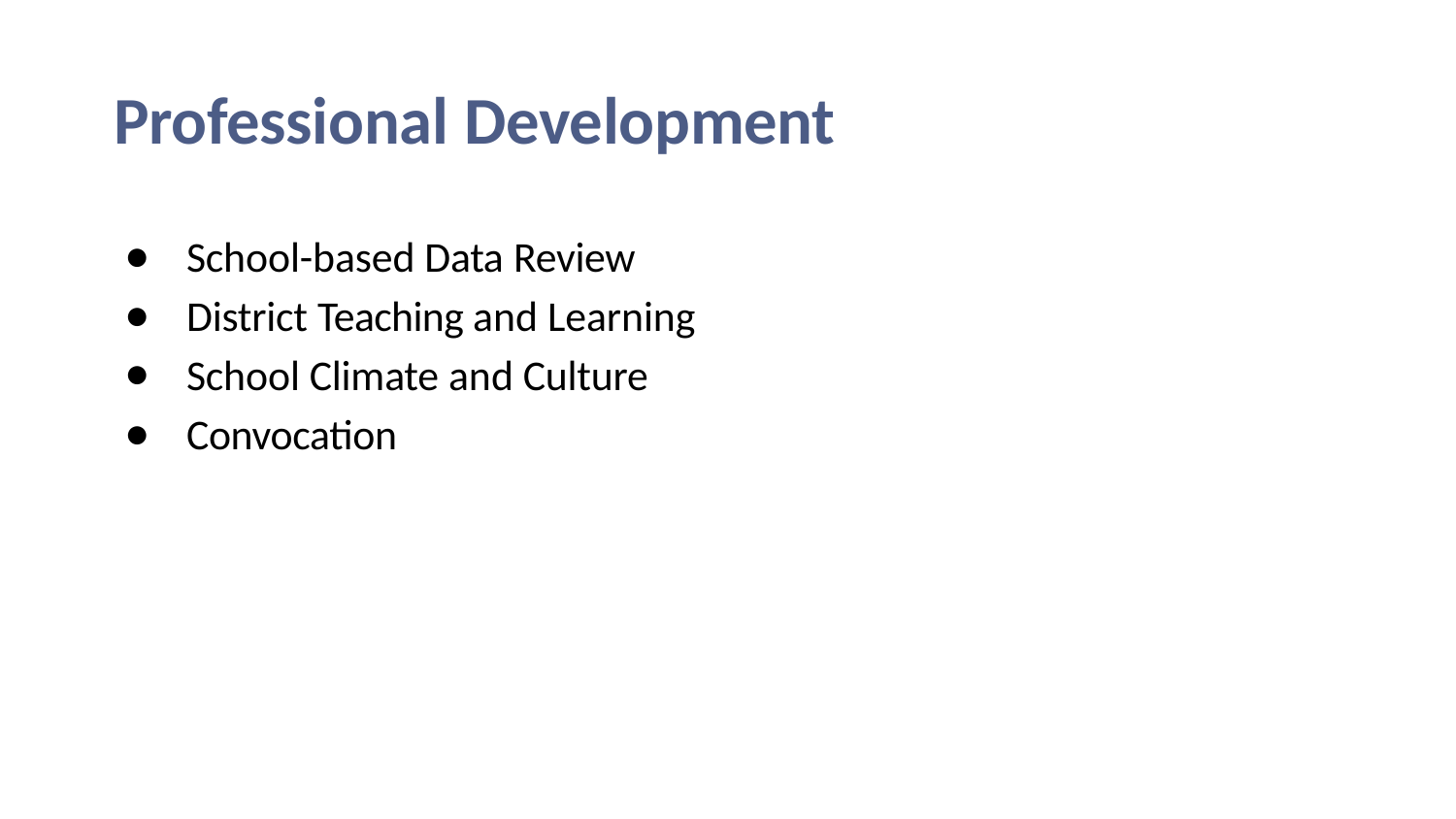

# Professional Development
School-based Data Review
District Teaching and Learning
School Climate and Culture
Convocation